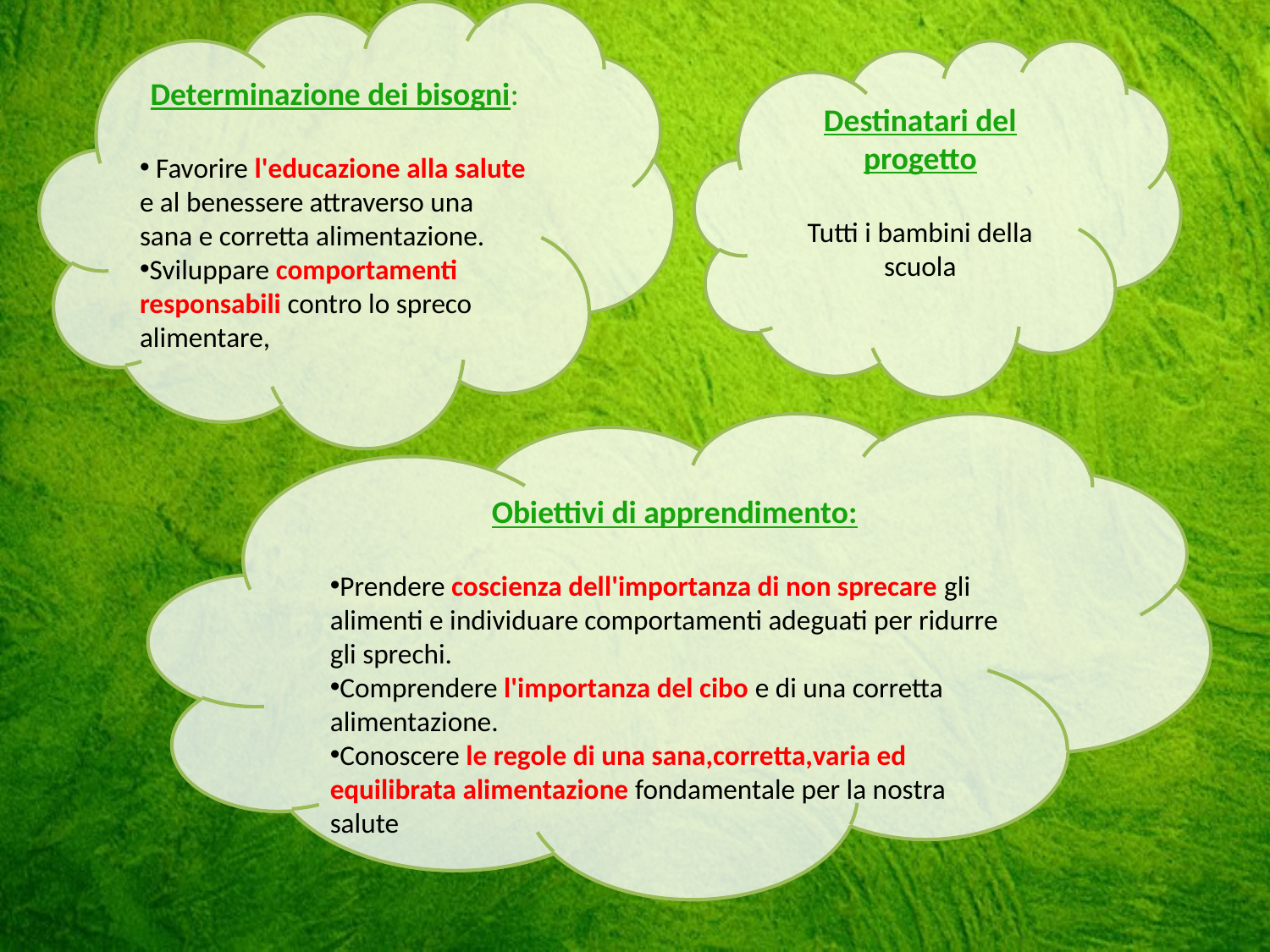

Determinazione dei bisogni:

 Favorire l'educazione alla salute e al benessere attraverso una sana e corretta alimentazione.
Sviluppare comportamenti responsabili contro lo spreco alimentare,
Destinatari del progetto

Tutti i bambini della scuola

Obiettivi di apprendimento:

Prendere coscienza dell'importanza di non sprecare gli alimenti e individuare comportamenti adeguati per ridurre gli sprechi.
Comprendere l'importanza del cibo e di una corretta alimentazione.
Conoscere le regole di una sana,corretta,varia ed equilibrata alimentazione fondamentale per la nostra salute